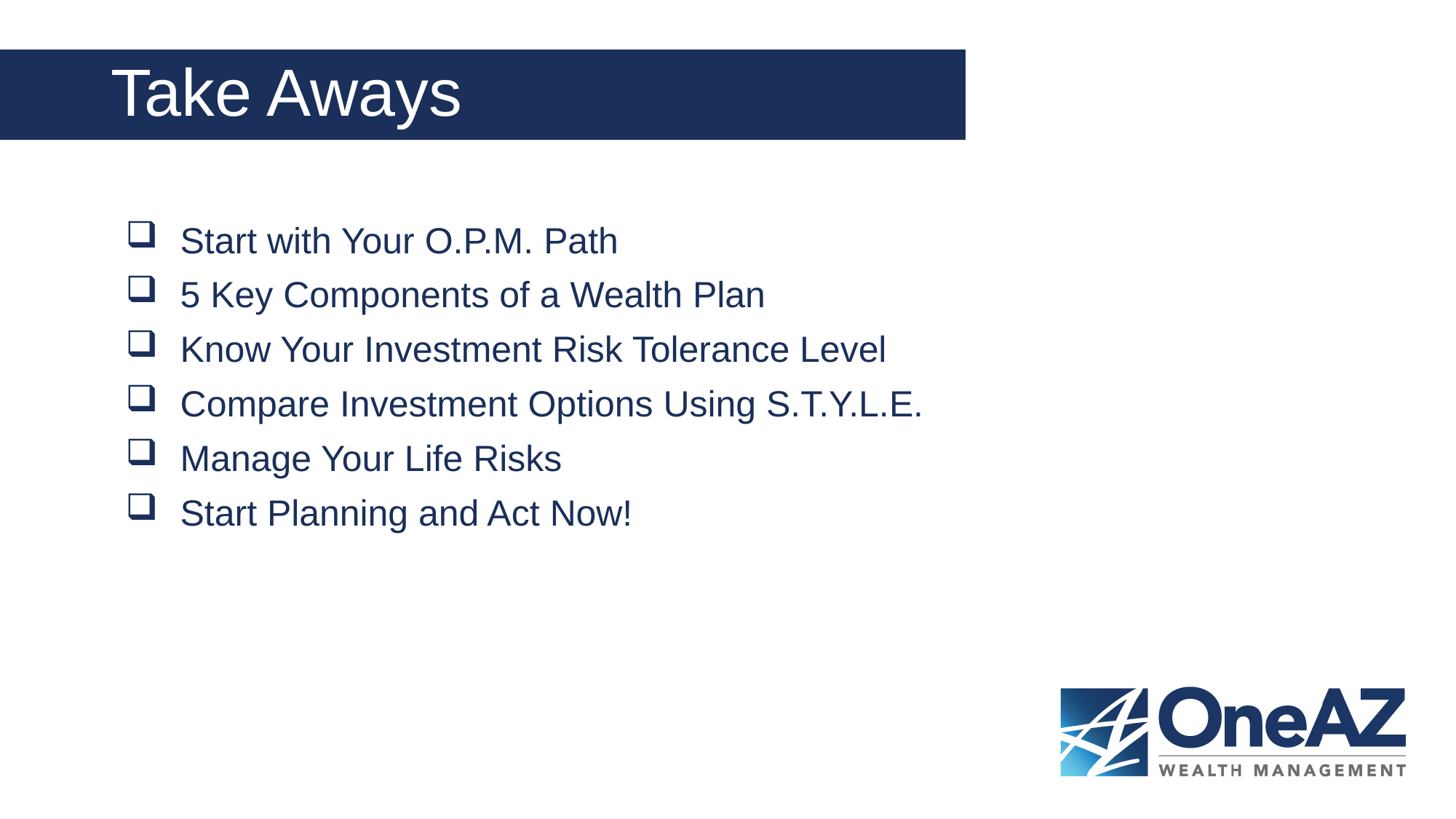

# Take Aways
Start with Your O.P.M. Path
5 Key Components of a Wealth Plan
Know Your Investment Risk Tolerance Level
Compare Investment Options Using S.T.Y.L.E.
Manage Your Life Risks
Start Planning and Act Now!